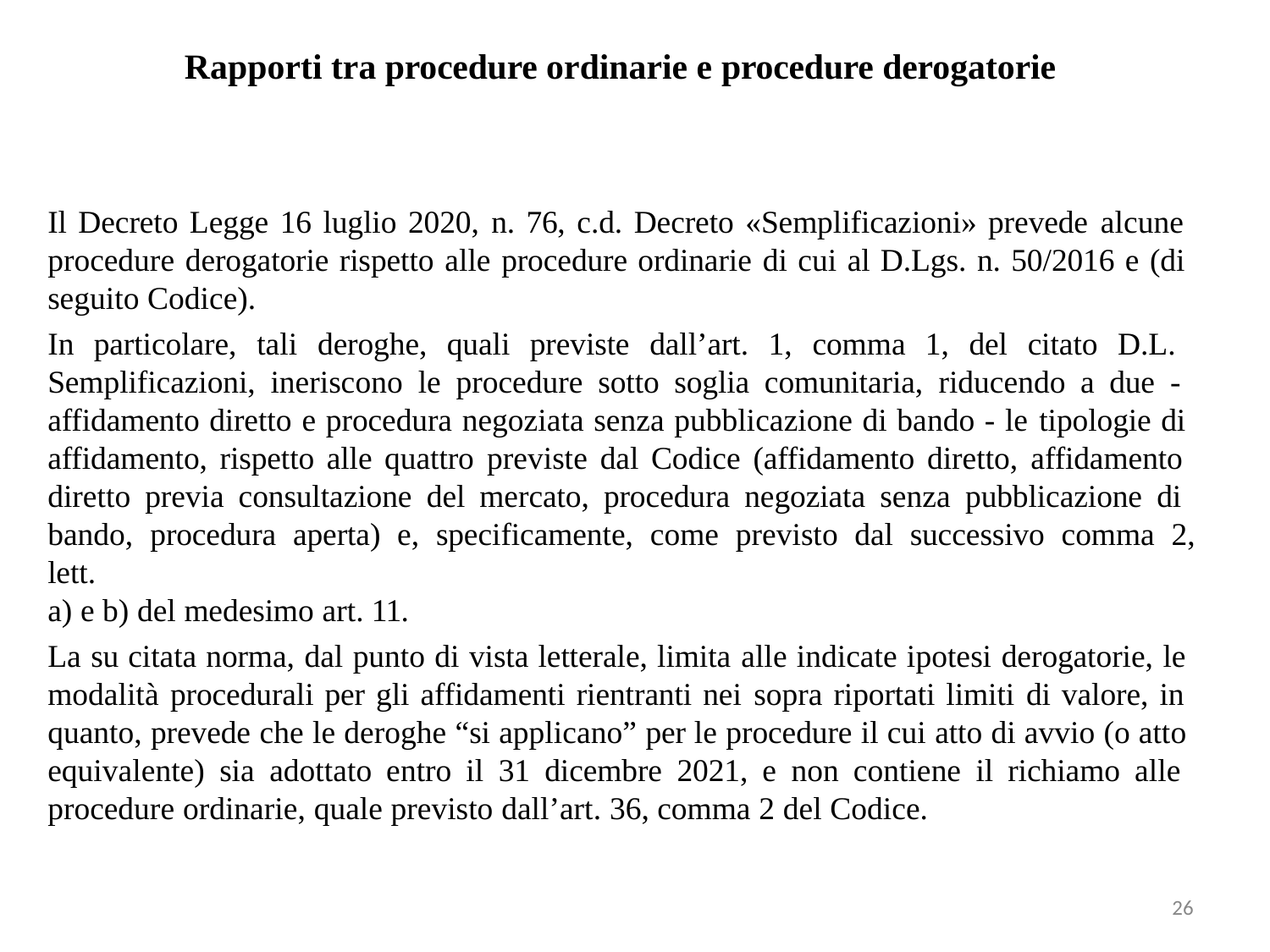

# Rapporti tra procedure ordinarie e procedure derogatorie
Il Decreto Legge 16 luglio 2020, n. 76, c.d. Decreto «Semplificazioni» prevede alcune  procedure derogatorie rispetto alle procedure ordinarie di cui al D.Lgs. n. 50/2016 e (di  seguito Codice).
In particolare, tali deroghe, quali previste dall’art. 1, comma 1, del citato D.L.  Semplificazioni, ineriscono le procedure sotto soglia comunitaria, riducendo a due -  affidamento diretto e procedura negoziata senza pubblicazione di bando - le tipologie di  affidamento, rispetto alle quattro previste dal Codice (affidamento diretto, affidamento  diretto previa consultazione del mercato, procedura negoziata senza pubblicazione di  bando, procedura aperta) e, specificamente, come previsto dal successivo comma 2, lett.
a) e b) del medesimo art. 11.
La su citata norma, dal punto di vista letterale, limita alle indicate ipotesi derogatorie, le  modalità procedurali per gli affidamenti rientranti nei sopra riportati limiti di valore, in  quanto, prevede che le deroghe “si applicano” per le procedure il cui atto di avvio (o atto  equivalente) sia adottato entro il 31 dicembre 2021, e non contiene il richiamo alle  procedure ordinarie, quale previsto dall’art. 36, comma 2 del Codice.
26